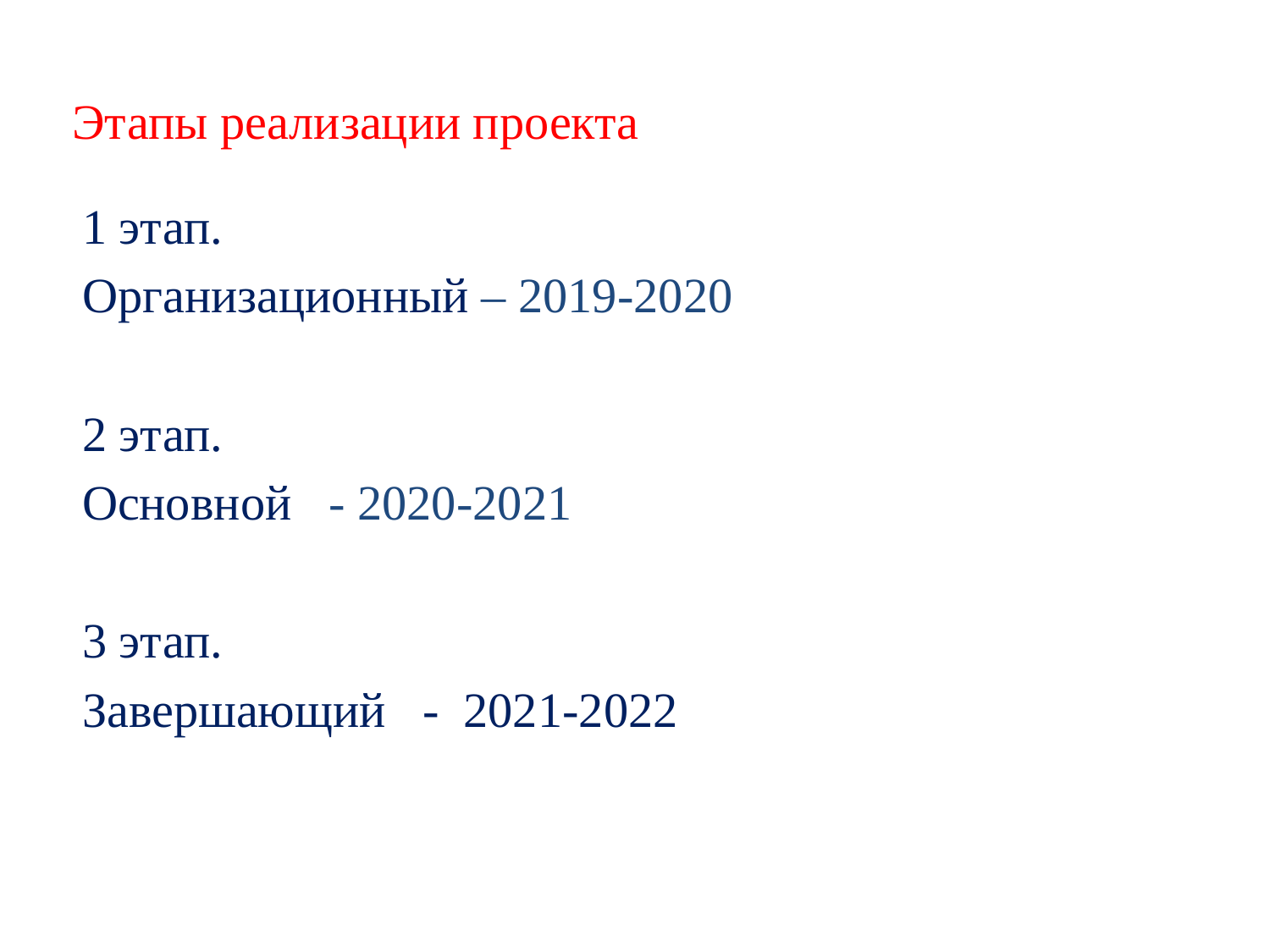

# Этапы реализации проекта
1 этап.
Организационный – 2019-2020

2 этап.
Основной   - 2020-2021

3 этап.
Завершающий   -  2021-2022